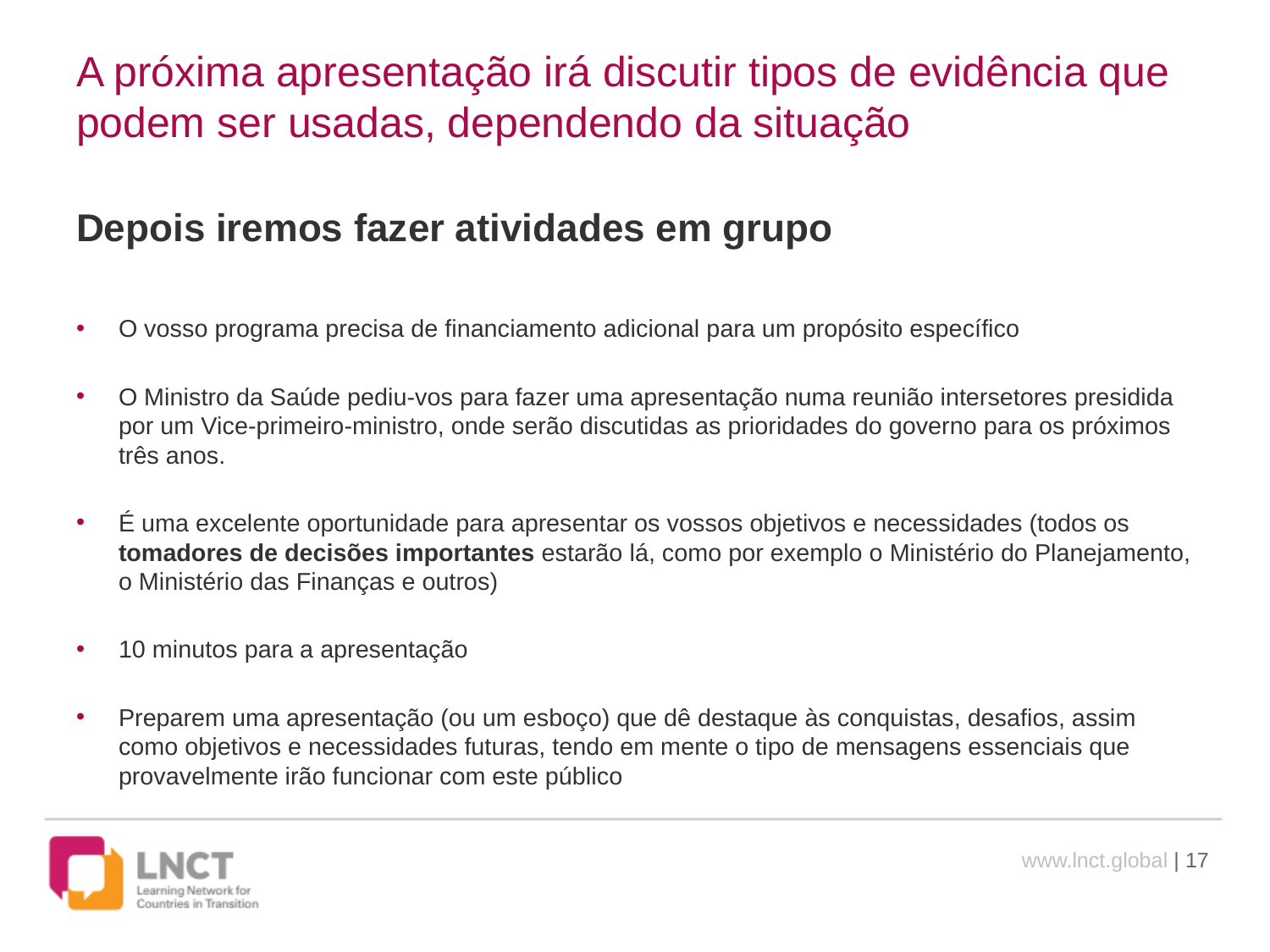

# A próxima apresentação irá discutir tipos de evidência que podem ser usadas, dependendo da situação
Depois iremos fazer atividades em grupo
O vosso programa precisa de financiamento adicional para um propósito específico

O Ministro da Saúde pediu-vos para fazer uma apresentação numa reunião intersetores presidida por um Vice-primeiro-ministro, onde serão discutidas as prioridades do governo para os próximos três anos.

É uma excelente oportunidade para apresentar os vossos objetivos e necessidades (todos os tomadores de decisões importantes estarão lá, como por exemplo o Ministério do Planejamento, o Ministério das Finanças e outros)

10 minutos para a apresentação

Preparem uma apresentação (ou um esboço) que dê destaque às conquistas, desafios, assim como objetivos e necessidades futuras, tendo em mente o tipo de mensagens essenciais que provavelmente irão funcionar com este público

www.lnct.global | 17